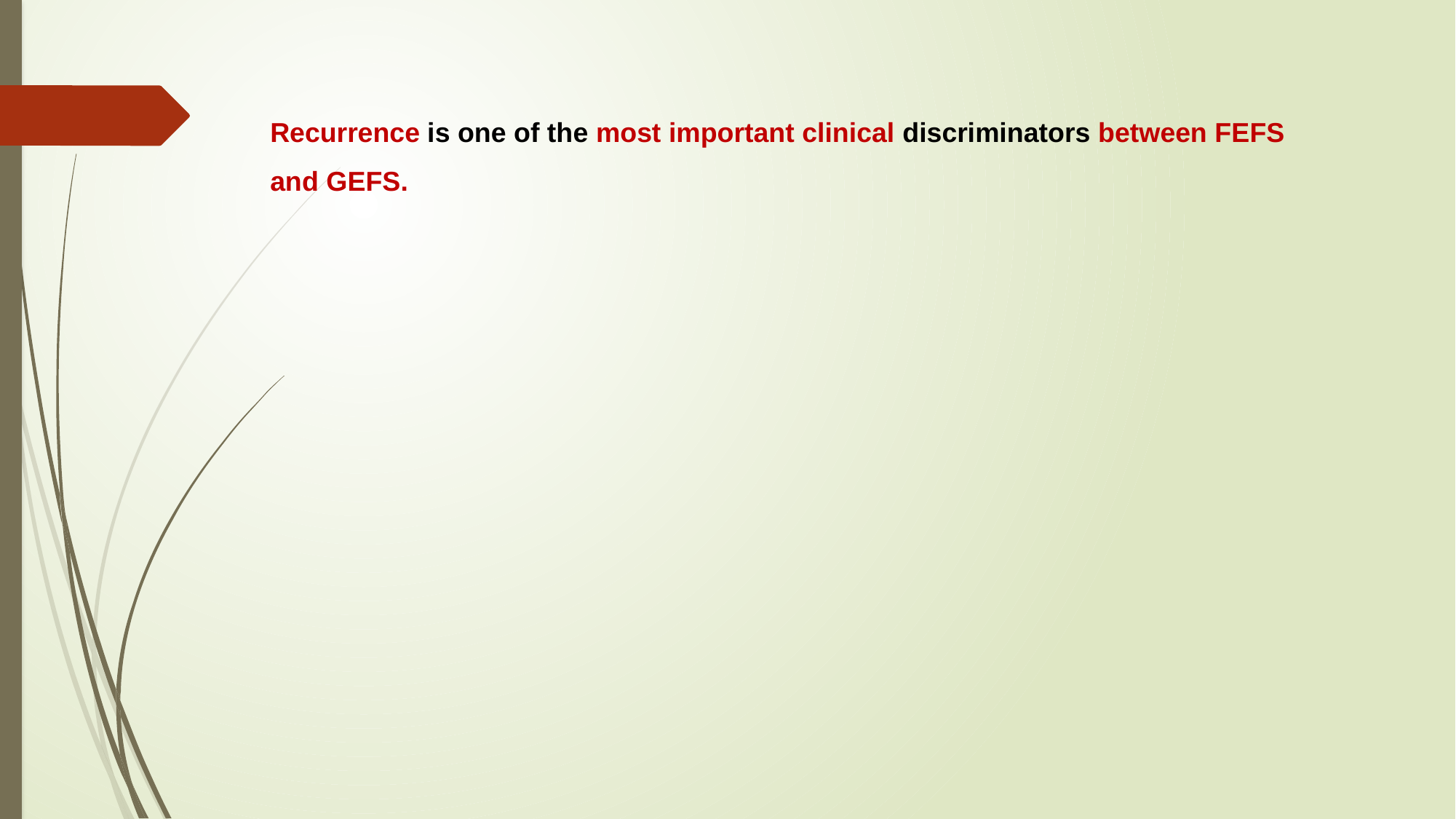

Recurrence is one of the most important clinical discriminators between FEFS and GEFS.